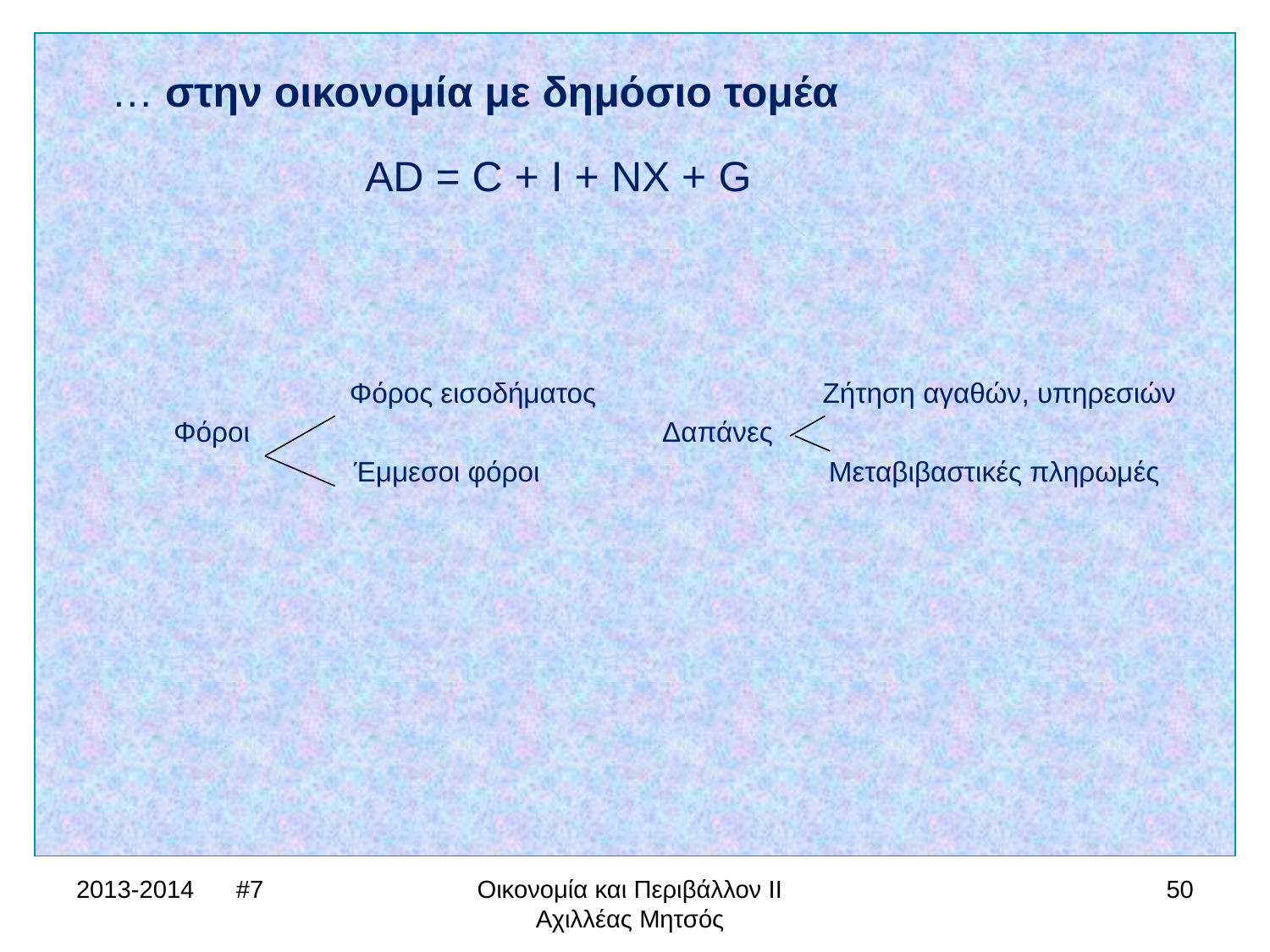

… στην οικονομία με δημόσιο τομέα
		AD = C + I + ΝΧ + G

                               Φόρος εισοδήματος                             Ζήτηση αγαθών, υπηρεσιών
        Φόροι                                                     Δαπάνες
                               Έμμεσοι φόροι                                     Μεταβιβαστικές πληρωμές

2013-2014      #7
Οικονομία και Περιβάλλον ΙΙ Αχιλλέας Μητσός
50